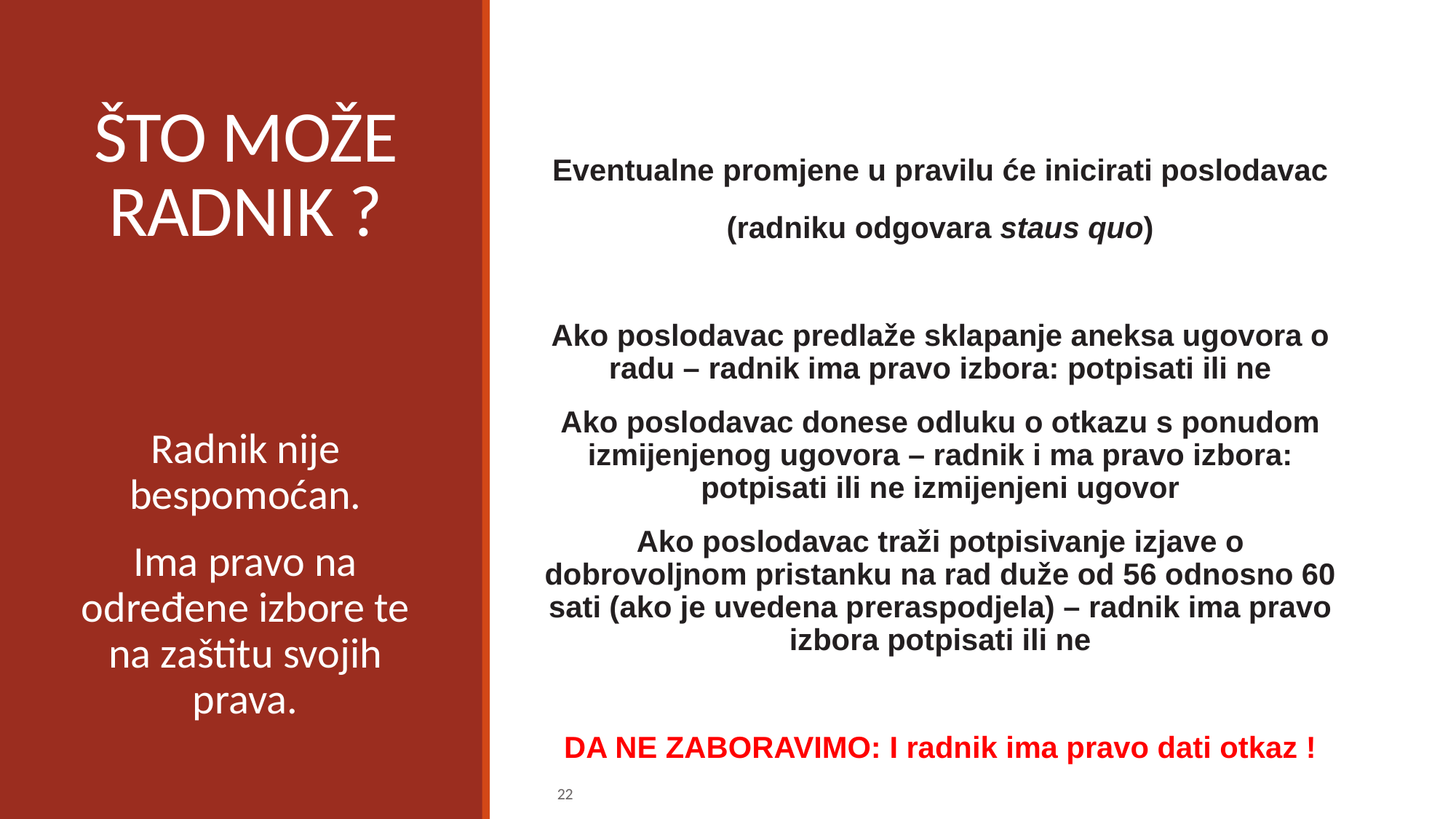

# ŠTO MOŽE RADNIK ?

Eventualne promjene u pravilu će inicirati poslodavac
(radniku odgovara staus quo)

Ako poslodavac predlaže sklapanje aneksa ugovora o radu – radnik ima pravo izbora: potpisati ili ne
Ako poslodavac donese odluku o otkazu s ponudom izmijenjenog ugovora – radnik i ma pravo izbora: potpisati ili ne izmijenjeni ugovor
Ako poslodavac traži potpisivanje izjave o dobrovoljnom pristanku na rad duže od 56 odnosno 60 sati (ako je uvedena preraspodjela) – radnik ima pravo izbora potpisati ili ne

DA NE ZABORAVIMO: I radnik ima pravo dati otkaz !

Radnik nije bespomoćan.
Ima pravo na određene izbore te na zaštitu svojih prava.
22